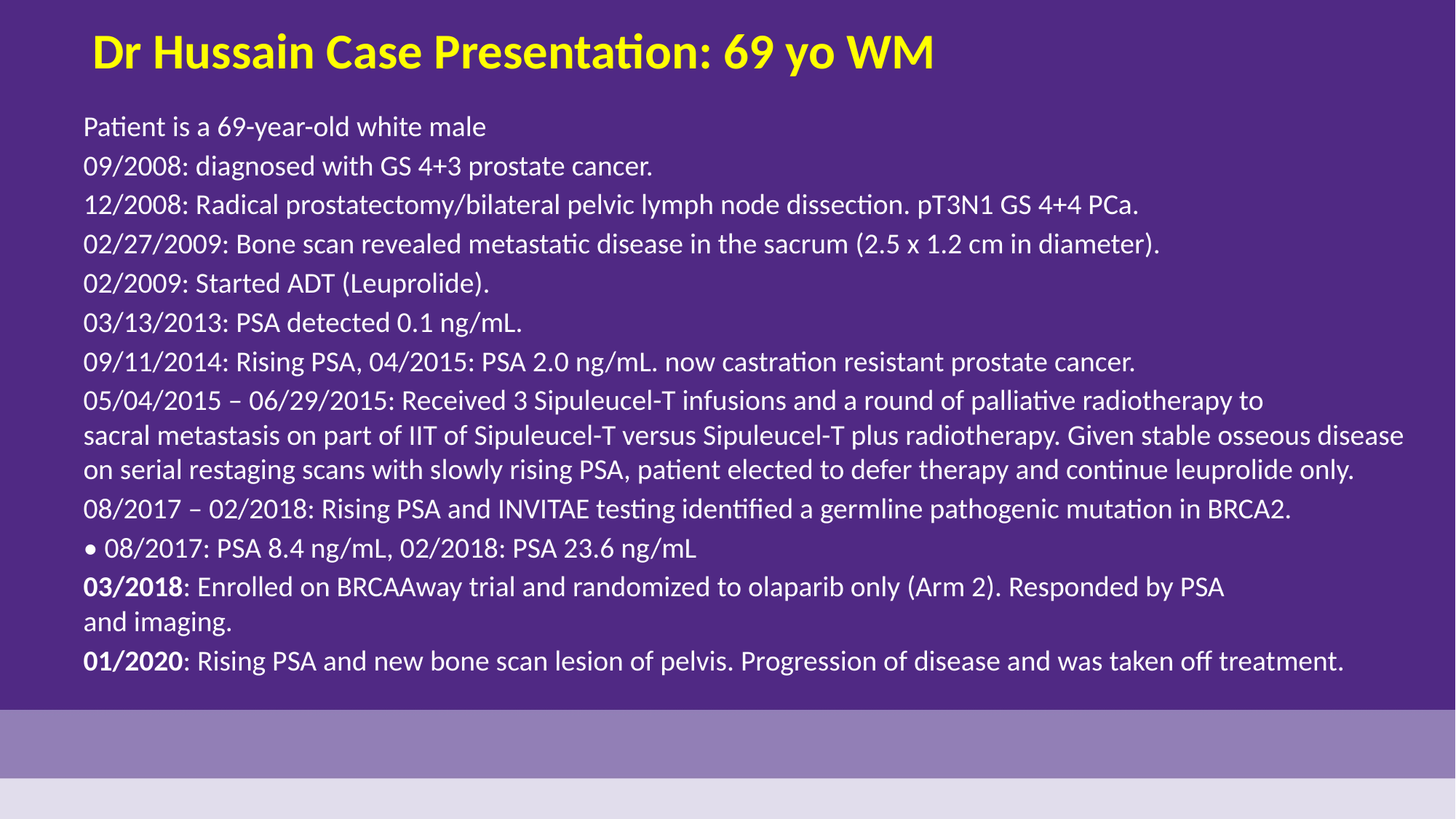

Dr Hussain Case Presentation: 69 yo WM
Patient is a 69-year-old white male
09/2008: diagnosed with GS 4+3 prostate cancer.
12/2008: Radical prostatectomy/bilateral pelvic lymph node dissection. pT3N1 GS 4+4 PCa.
02/27/2009: Bone scan revealed metastatic disease in the sacrum (2.5 x 1.2 cm in diameter).
02/2009: Started ADT (Leuprolide).
03/13/2013: PSA detected 0.1 ng/mL.
09/11/2014: Rising PSA, 04/2015: PSA 2.0 ng/mL. now castration resistant prostate cancer.
05/04/2015 – 06/29/2015: Received 3 Sipuleucel-T infusions and a round of palliative radiotherapy to
sacral metastasis on part of IIT of Sipuleucel-T versus Sipuleucel-T plus radiotherapy. Given stable osseous disease on serial restaging scans with slowly rising PSA, patient elected to defer therapy and continue leuprolide only.
08/2017 – 02/2018: Rising PSA and INVITAE testing identified a germline pathogenic mutation in BRCA2.
• 08/2017: PSA 8.4 ng/mL, 02/2018: PSA 23.6 ng/mL
03/2018: Enrolled on BRCAAway trial and randomized to olaparib only (Arm 2). Responded by PSA
and imaging.
01/2020: Rising PSA and new bone scan lesion of pelvis. Progression of disease and was taken off treatment.